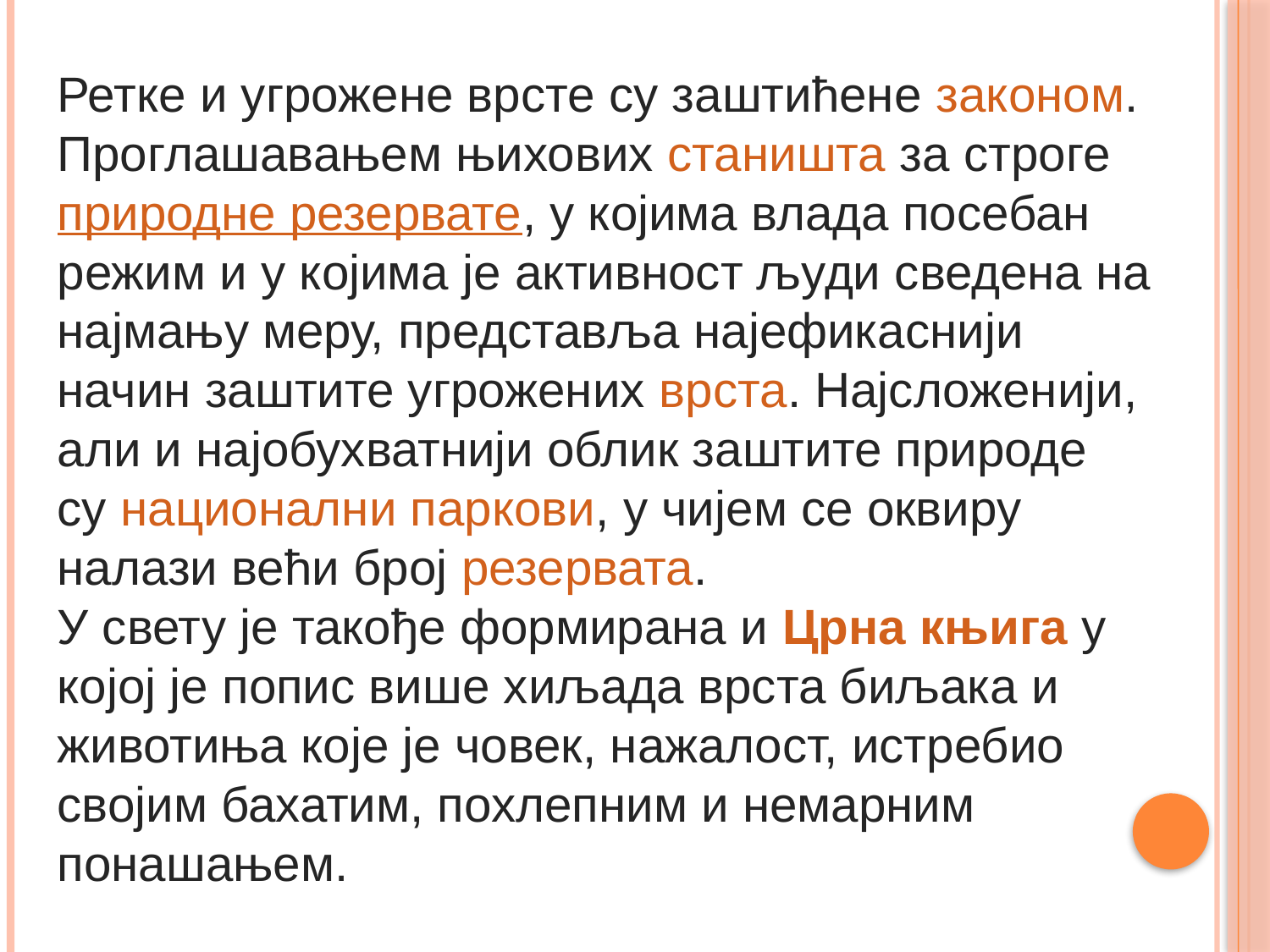

Ретке и угрожене врсте су заштићене законом. Проглашавањем њихових станишта за строге природне резервате, у којима влада посебан режим и у којима је активност људи сведена на најмању меру, представља најефикаснији начин заштите угрожених врста. Најсложенији, али и најобухватнији облик заштите природе су национални паркови, у чијем се оквиру налази већи број резервата.
У свету је такође формирана и Црна књига у којој је попис више хиљада врста биљака и животиња које је човек, нажалост, истребио својим бахатим, похлепним и немарним понашањем.